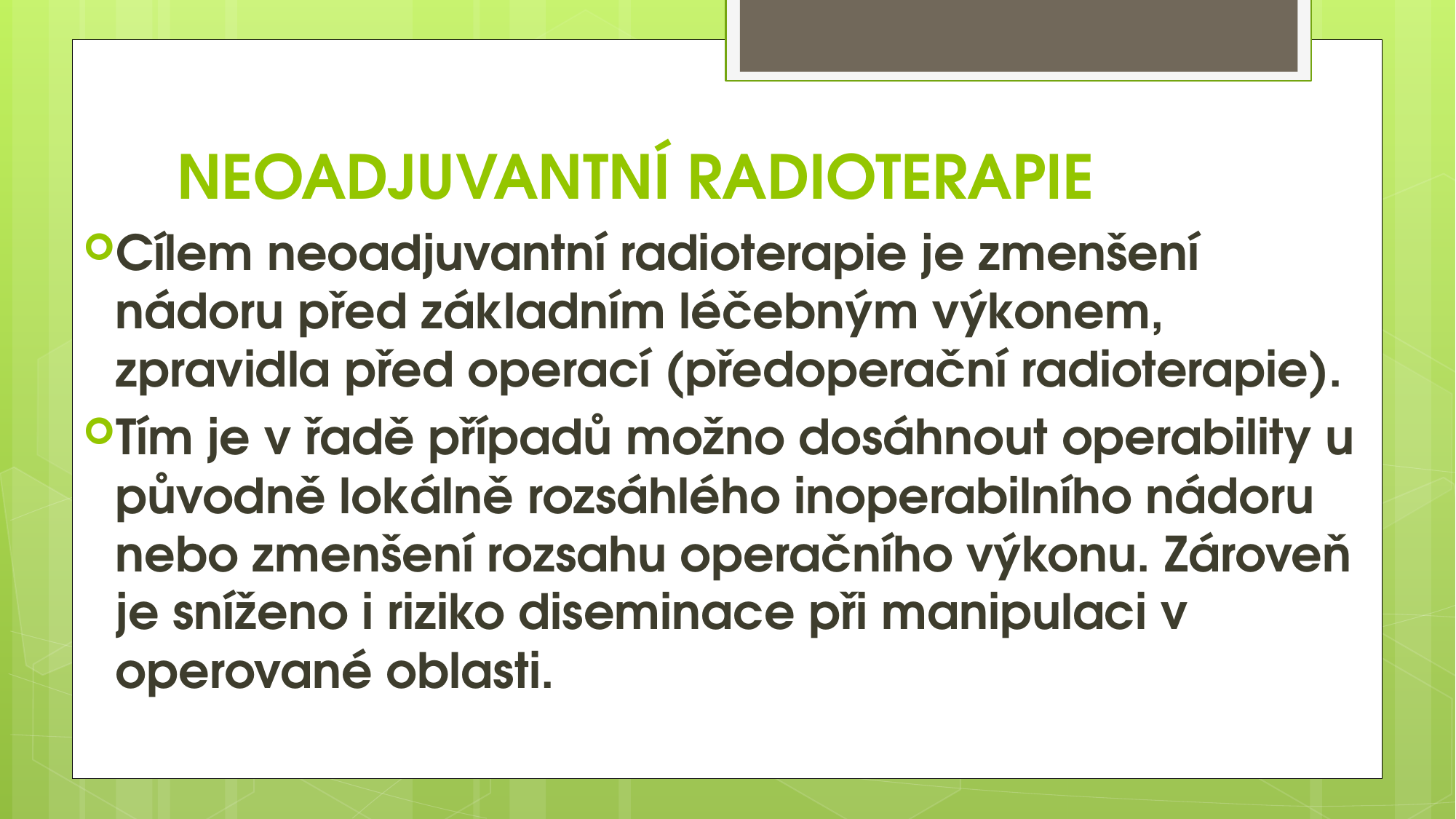

# Neoadjuvantní radioterapie
Cílem neoadjuvantní radioterapie je zmenšení nádoru před základním léčebným výkonem, zpravidla před operací (předoperační radioterapie).
Tím je v řadě případů možno dosáhnout operability u původně lokálně rozsáhlého inoperabilního nádoru nebo zmenšení rozsahu operačního výkonu. Zároveň je sníženo i riziko diseminace při manipulaci v operované oblasti.